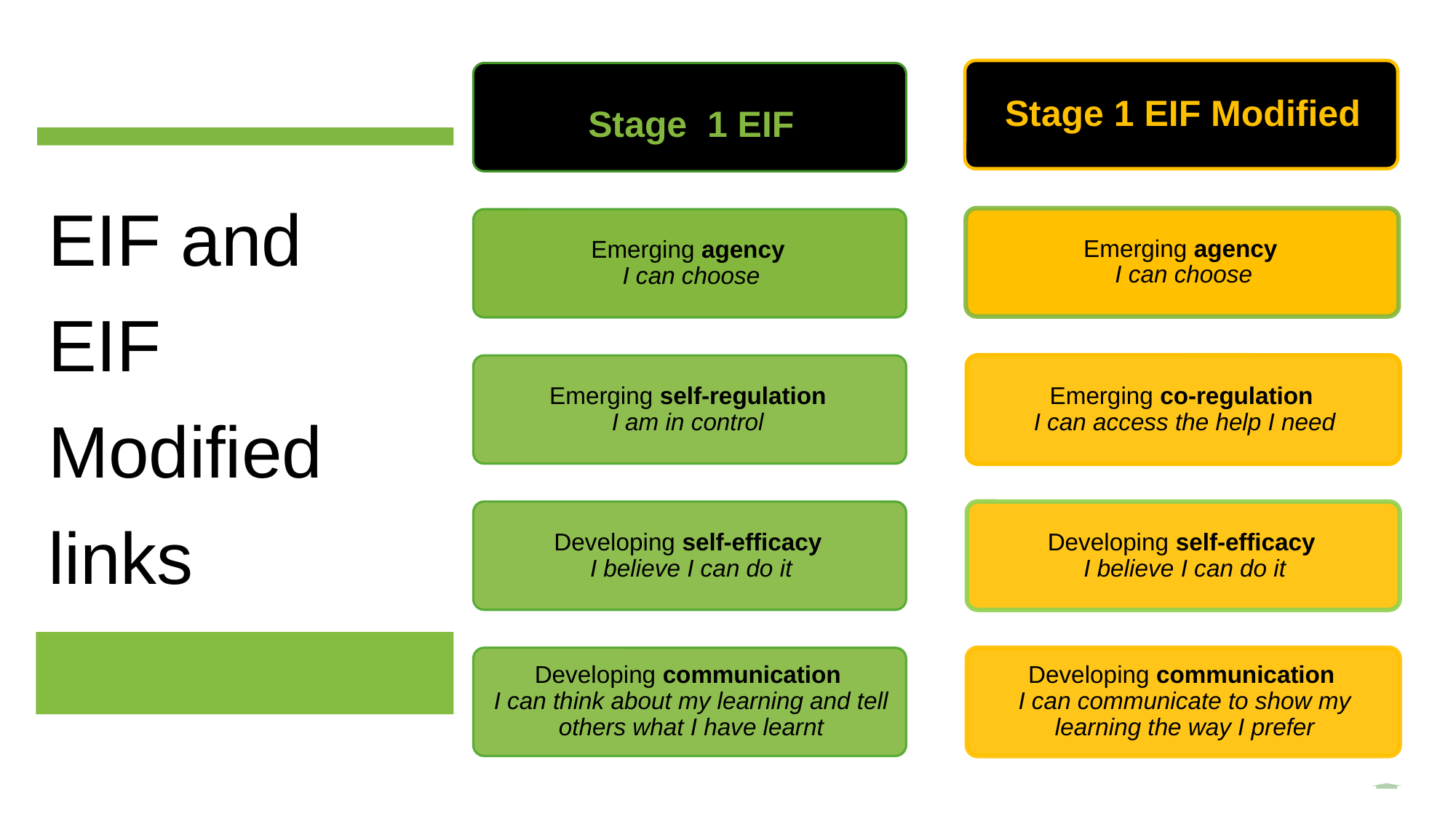

Stage  1 EIF
Emerging agency
I can choose
Emerging self-regulation
I am in control
Developing self-efficacy 
I believe I can do it
Developing communication
I can think about my learning and tell others what I have learnt
Stage 1 EIF Modified
Emerging agency
I can choose
Emerging co-regulation
I can access the help I need
Developing self-efficacy 
I believe I can do it
Developing communication
I can communicate to show my learning the way I prefer

EIF and     EIF Modified
links